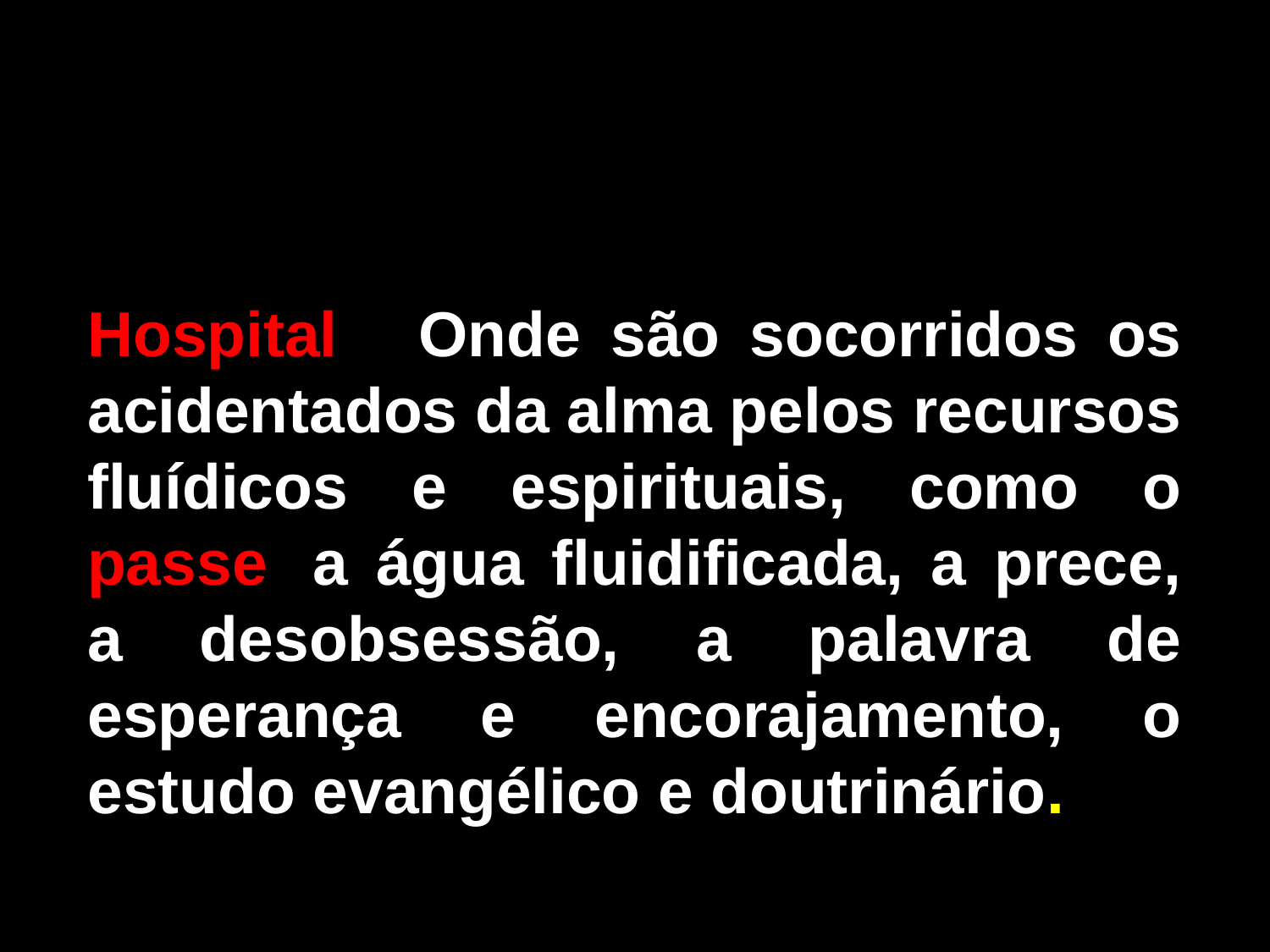

O Passe e a Finalidade do Centro Espírita

Hospital - Onde são socorridos os acidentados da alma pelos recursos fluídicos e espirituais, como o passe, a água fluidificada, a prece, a desobsessão, a palavra de esperança e encorajamento, o estudo evangélico e doutrinário.